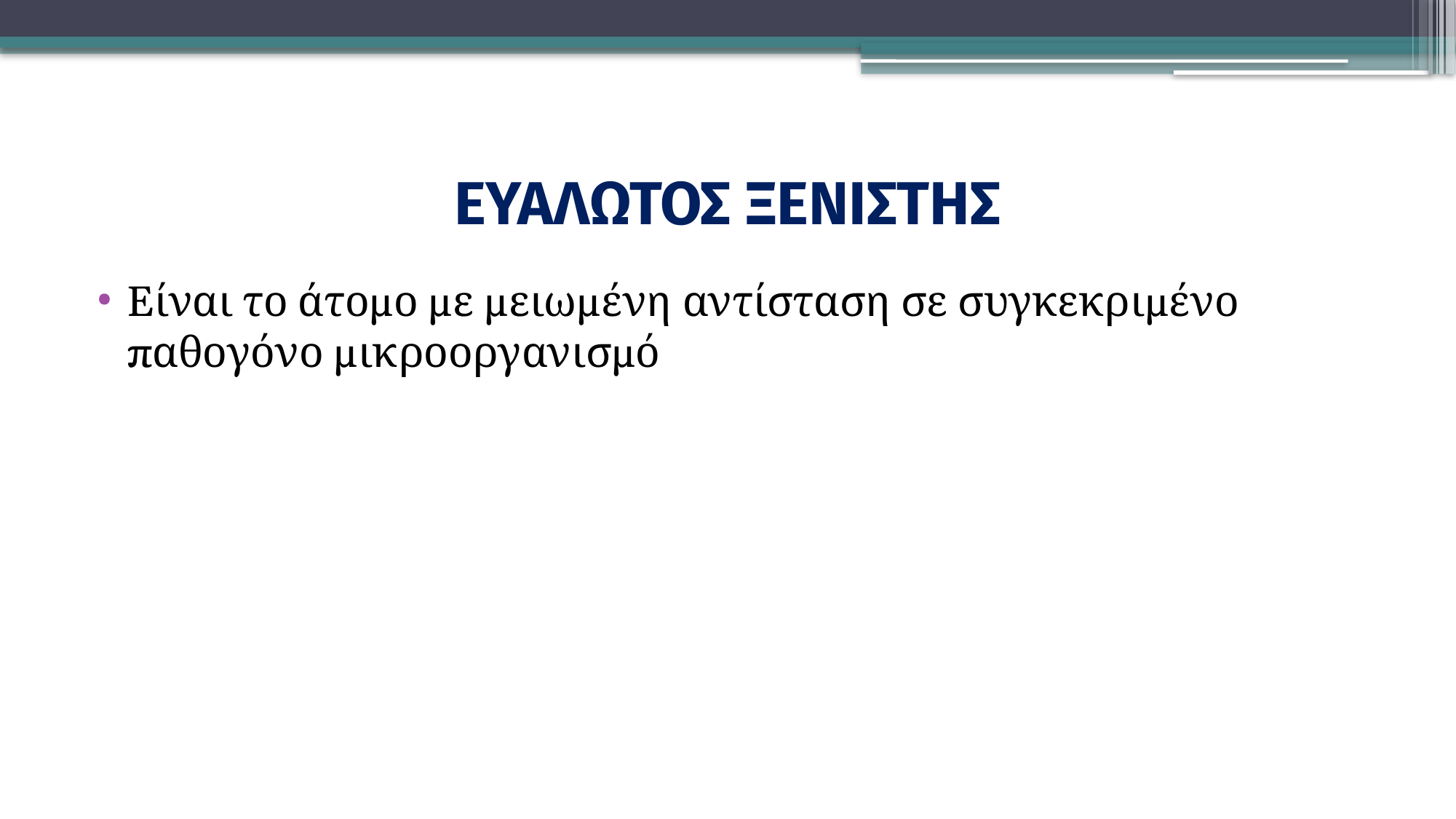

# ΕΥΑΛΩΤΟΣ ΞΕΝΙΣΤΗΣ
Είναι το άτομο με μειωμένη αντίσταση σε συγκεκριμένο παθογόνο μικροοργανισμό